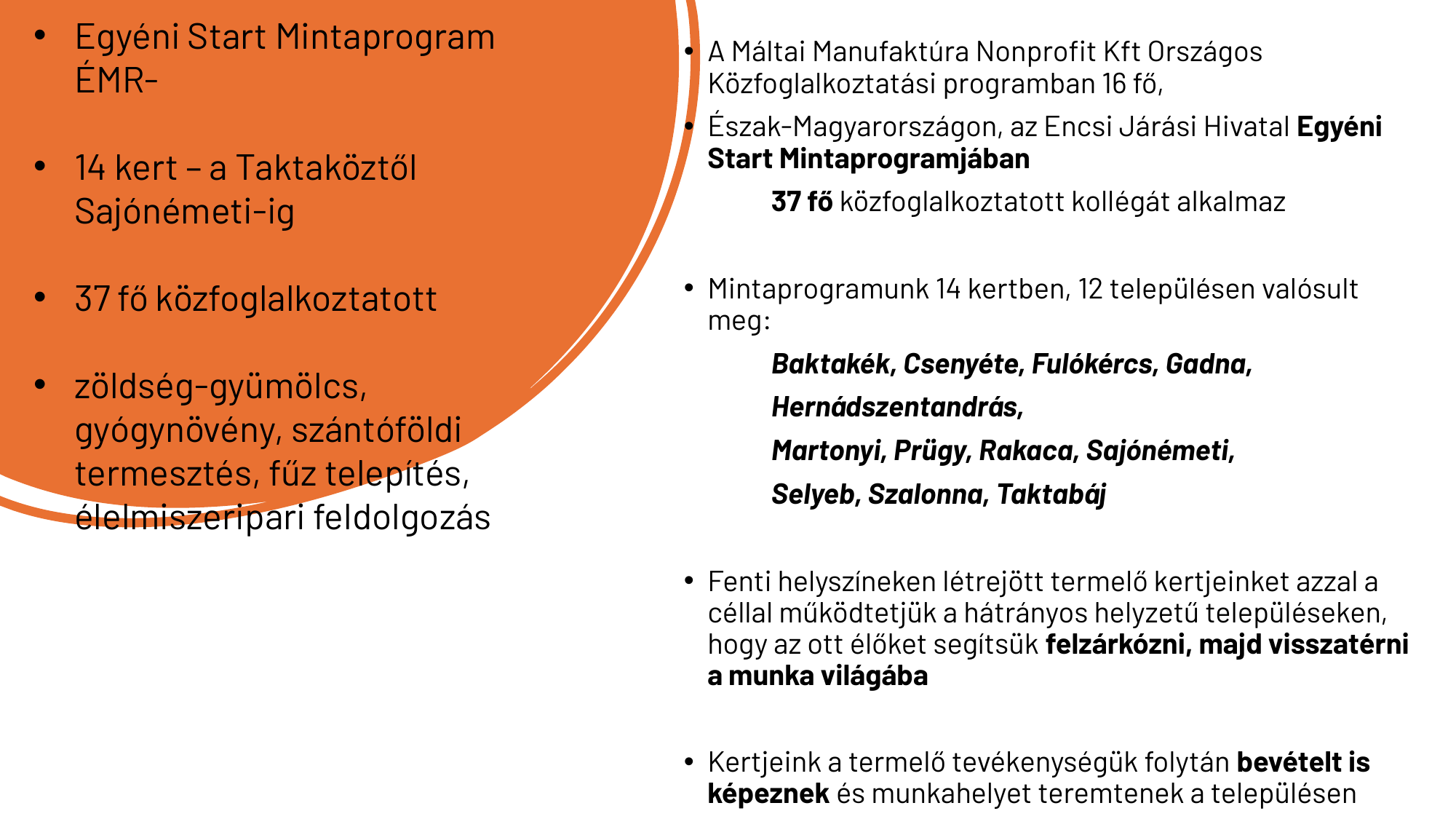

Egyéni Start Mintaprogram ÉMR-

14 kert – a Taktaköztől Sajónémeti-ig

37 fő közfoglalkoztatott

zöldség-gyümölcs, gyógynövény, szántóföldi termesztés, fűz telepítés, élelmiszeripari feldolgozás
A Máltai Manufaktúra Nonprofit Kft Országos Közfoglalkoztatási programban 16 fő,
Észak-Magyarországon, az Encsi Járási Hivatal Egyéni Start Mintaprogramjában
	37 fő közfoglalkoztatott kollégát alkalmaz

Mintaprogramunk 14 kertben, 12 településen valósult meg:
	Baktakék, Csenyéte, Fulókércs, Gadna,
 	Hernádszentandrás,
 	Martonyi, Prügy, Rakaca, Sajónémeti,
	Selyeb, Szalonna, Taktabáj

Fenti helyszíneken létrejött termelő kertjeinket azzal a céllal működtetjük a hátrányos helyzetű településeken, hogy az ott élőket segítsük felzárkózni, majd visszatérni a munka világába

Kertjeink a termelő tevékenységük folytán bevételt is képeznek és munkahelyet teremtenek a településen